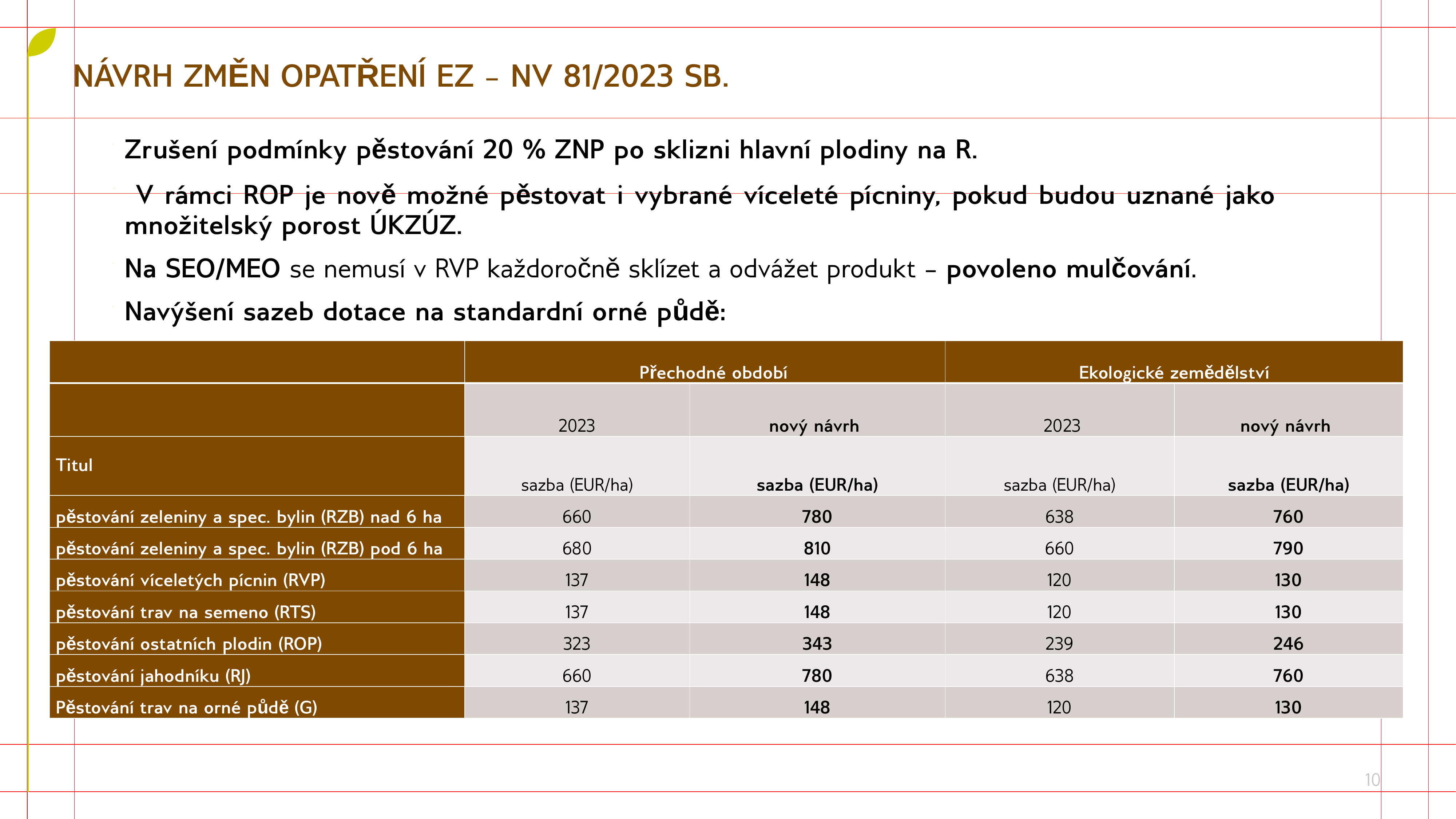

# Návrh změn opatření EZ – NV 81/2023 Sb.
Zrušení podmínky pěstování 20 % ZNP po sklizni hlavní plodiny na R.
 V rámci ROP je nově možné pěstovat i vybrané víceleté pícniny, pokud budou uznané jako množitelský porost ÚKZÚZ.
Na SEO/MEO se nemusí v RVP každoročně sklízet a odvážet produkt – povoleno mulčování.
Navýšení sazeb dotace na standardní orné půdě:
|  | Přechodné období |  | Ekologické zemědělství |  |
| --- | --- | --- | --- | --- |
|  | 2023 | nový návrh | 2023 | nový návrh |
| Titul | sazba (EUR/ha) | sazba (EUR/ha) | sazba (EUR/ha) | sazba (EUR/ha) |
| pěstování zeleniny a spec. bylin (RZB) nad 6 ha | 660 | 780 | 638 | 760 |
| pěstování zeleniny a spec. bylin (RZB) pod 6 ha | 680 | 810 | 660 | 790 |
| pěstování víceletých pícnin (RVP) | 137 | 148 | 120 | 130 |
| pěstování trav na semeno (RTS) | 137 | 148 | 120 | 130 |
| pěstování ostatních plodin (ROP) | 323 | 343 | 239 | 246 |
| pěstování jahodníku (RJ) | 660 | 780 | 638 | 760 |
| Pěstování trav na orné půdě (G) | 137 | 148 | 120 | 130 |
10